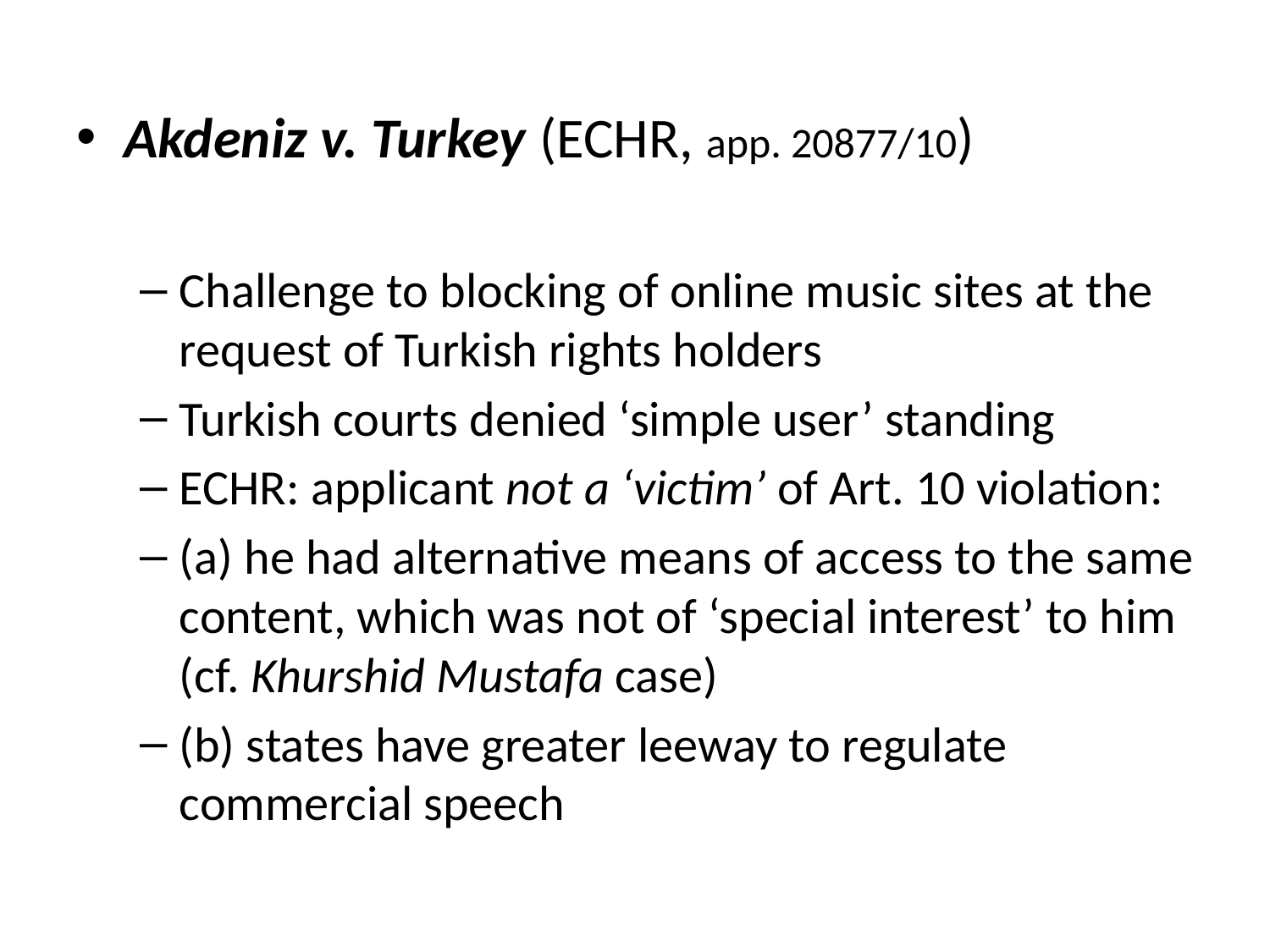

Akdeniz v. Turkey (ECHR, app. 20877/10)

Challenge to blocking of online music sites at the request of Turkish rights holders
Turkish courts denied ‘simple user’ standing
ECHR: applicant not a ‘victim’ of Art. 10 violation:
(a) he had alternative means of access to the same content, which was not of ‘special interest’ to him (cf. Khurshid Mustafa case)
(b) states have greater leeway to regulate commercial speech